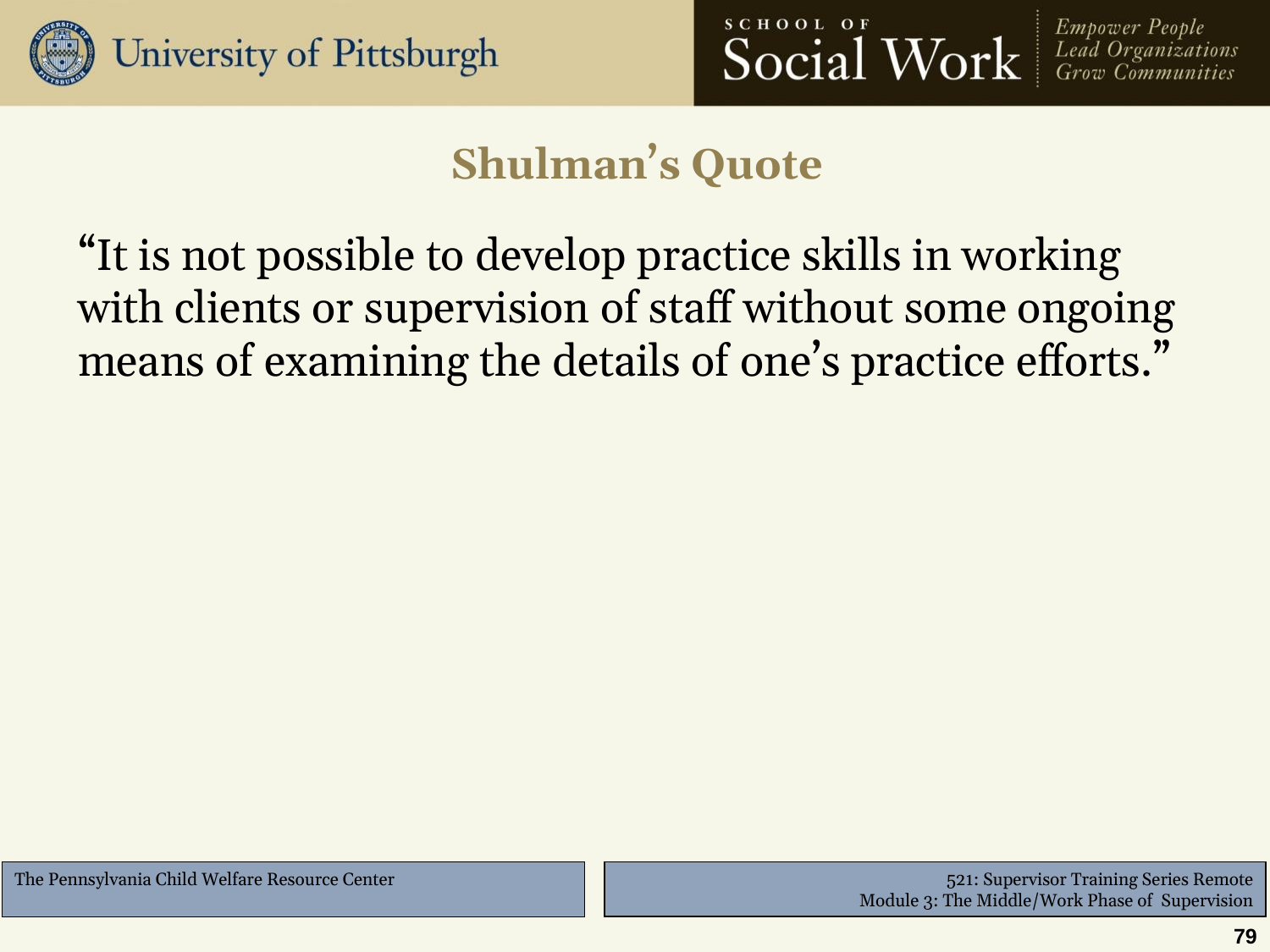

# Shulman’s Quote
“It is not possible to develop practice skills in working with clients or supervision of staff without some ongoing means of examining the details of one’s practice efforts.”

79